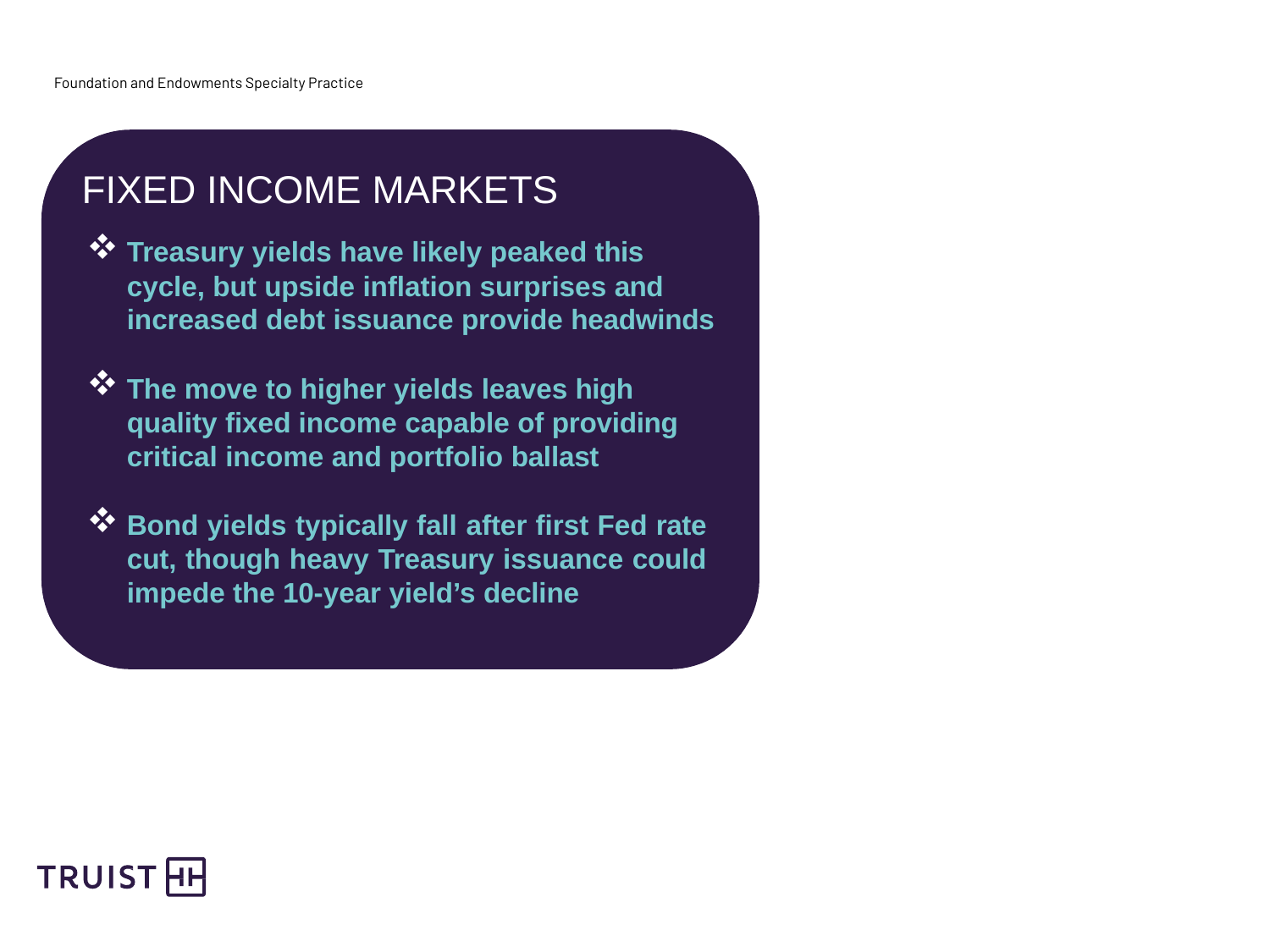

Foundation and Endowments Specialty Practice

# FIXED INCOME MARKETS
Treasury yields have likely peaked this cycle, but upside inflation surprises and increased debt issuance provide headwinds

The move to higher yields leaves high quality fixed income capable of providing critical income and portfolio ballast

Bond yields typically fall after first Fed rate cut, though heavy Treasury issuance could impede the 10-year yield’s decline